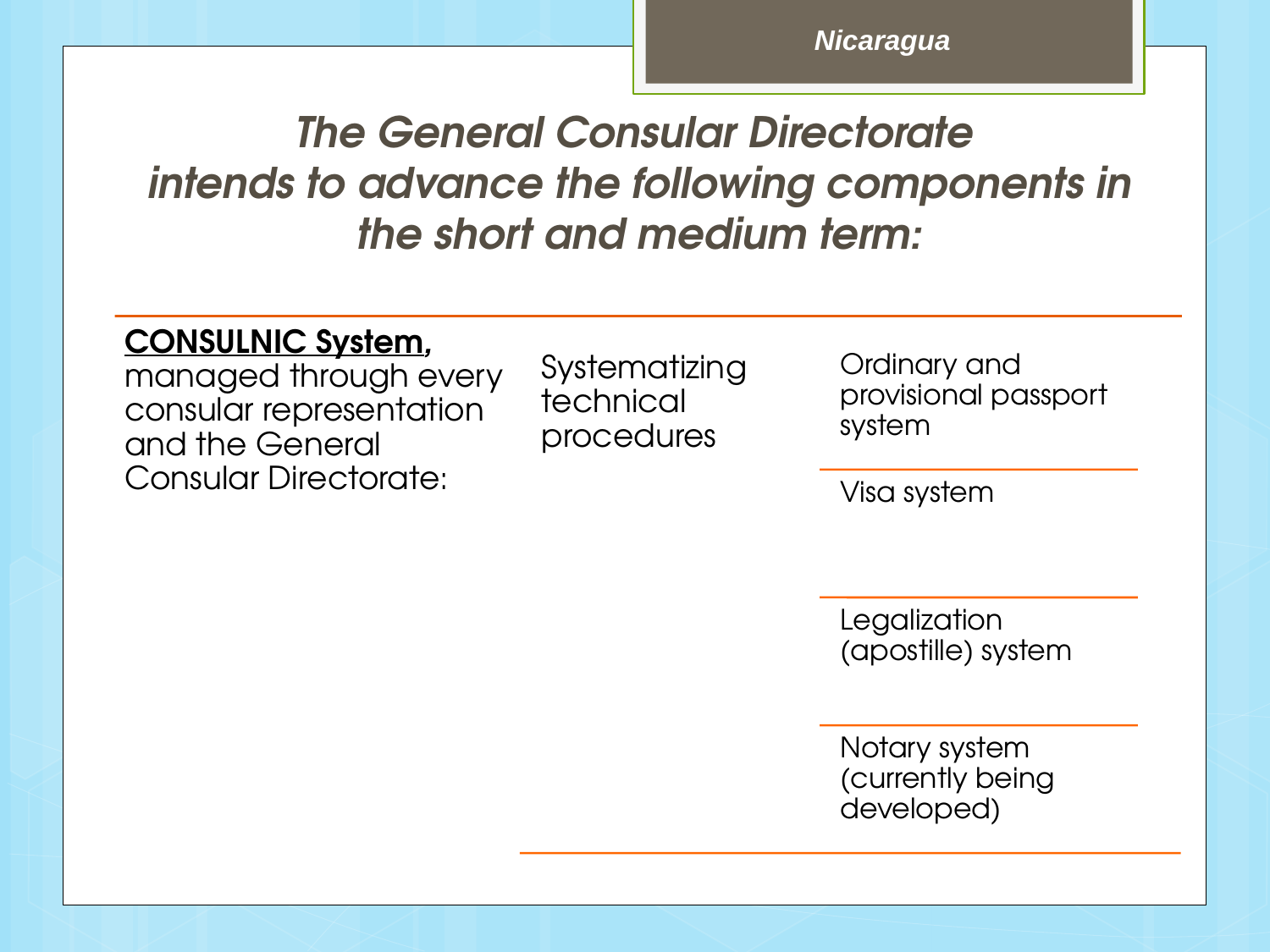

Nicaragua
The General Consular Directorate
intends to advance the following components in the short and medium term:
CONSULNIC System, managed through every consular representation and the General Consular Directorate:
Systematizing technical procedures
Ordinary and provisional passport system
Visa system
Legalization (apostille) system
Notary system (currently being developed)